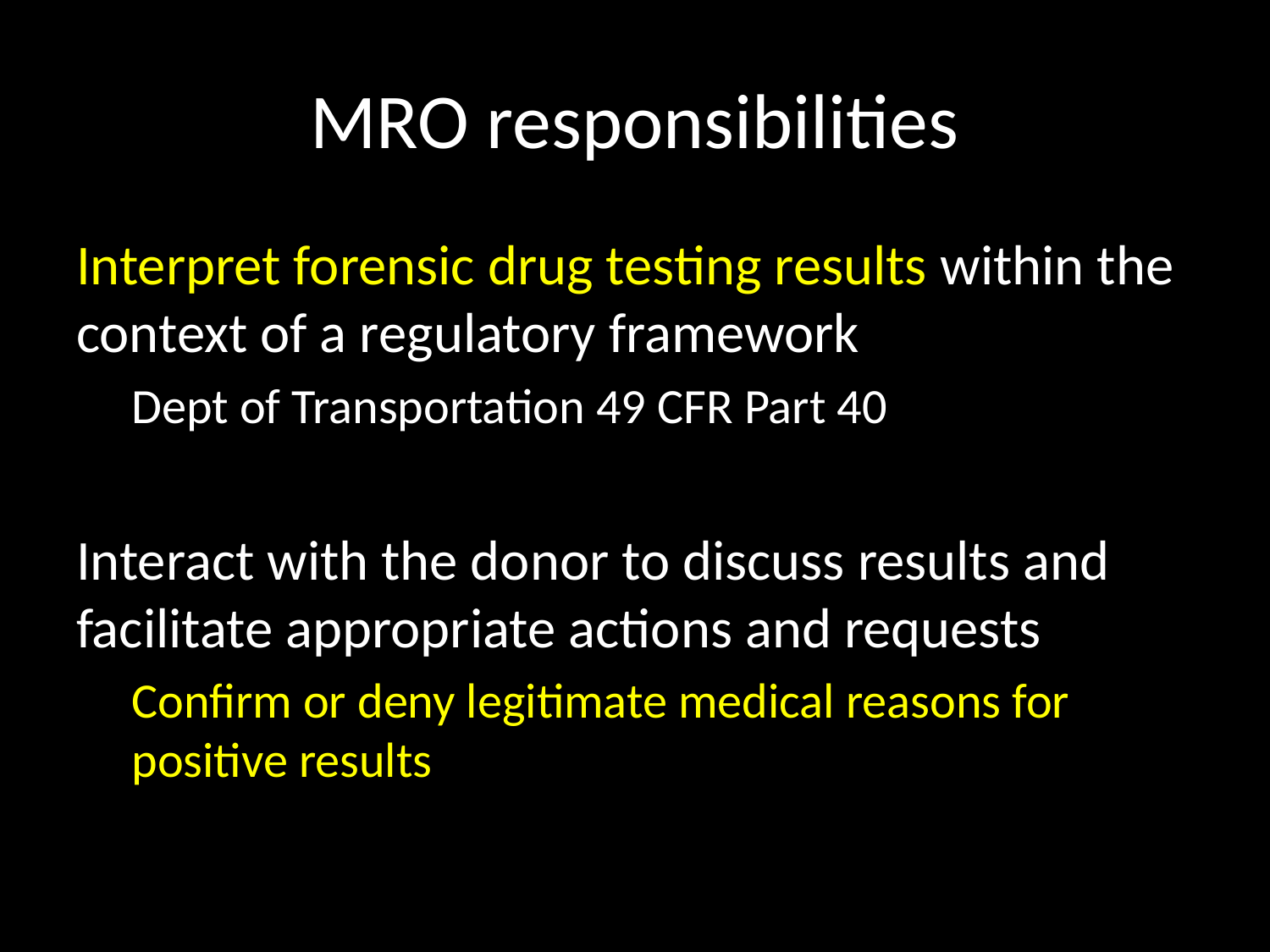

# MRO responsibilities
Interpret forensic drug testing results within the context of a regulatory framework
Dept of Transportation 49 CFR Part 40

Interact with the donor to discuss results and facilitate appropriate actions and requests
Confirm or deny legitimate medical reasons for positive results